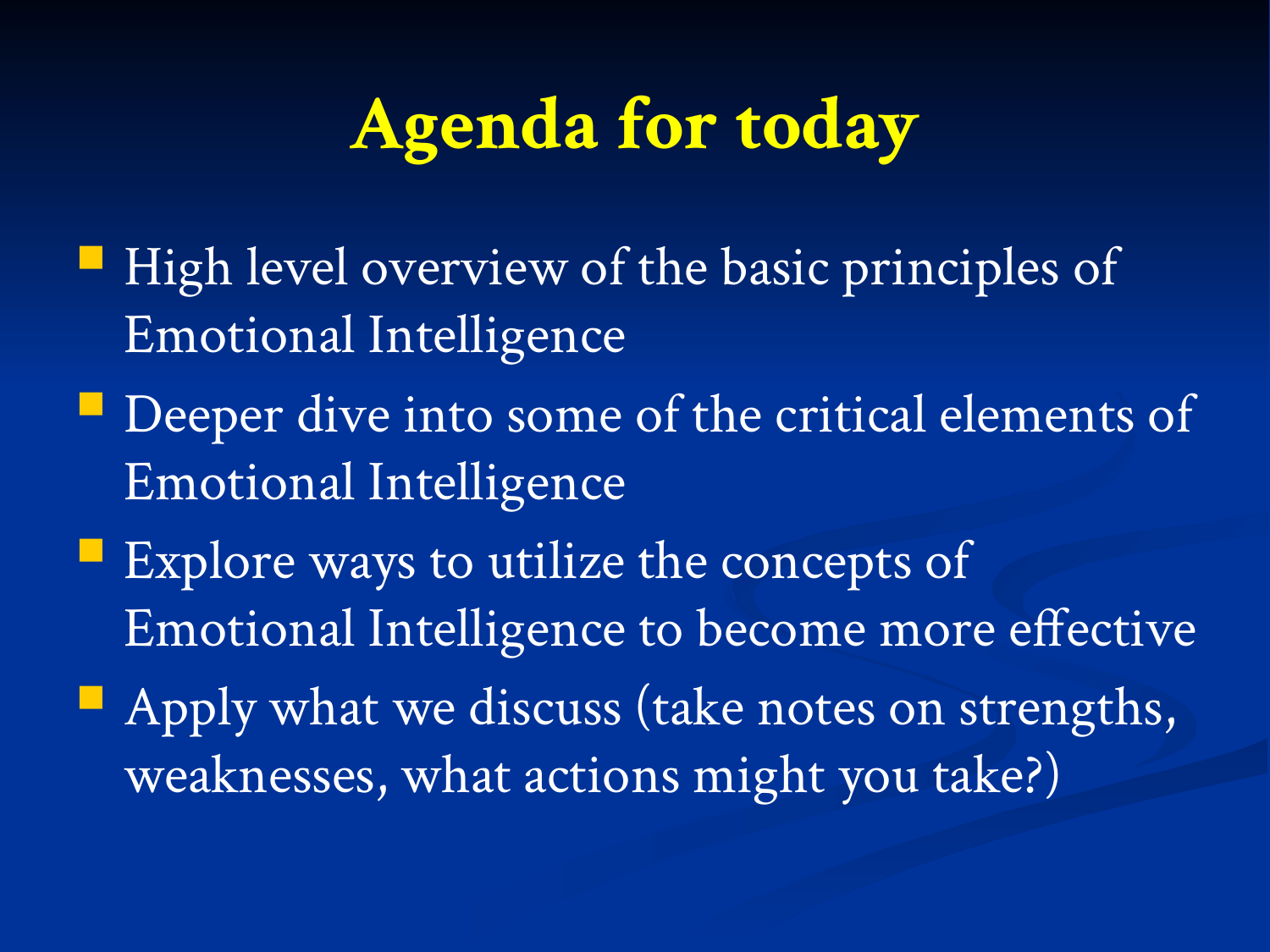

# Agenda for today
High level overview of the basic principles of Emotional Intelligence
Deeper dive into some of the critical elements of Emotional Intelligence
Explore ways to utilize the concepts of Emotional Intelligence to become more effective
Apply what we discuss (take notes on strengths, weaknesses, what actions might you take?)